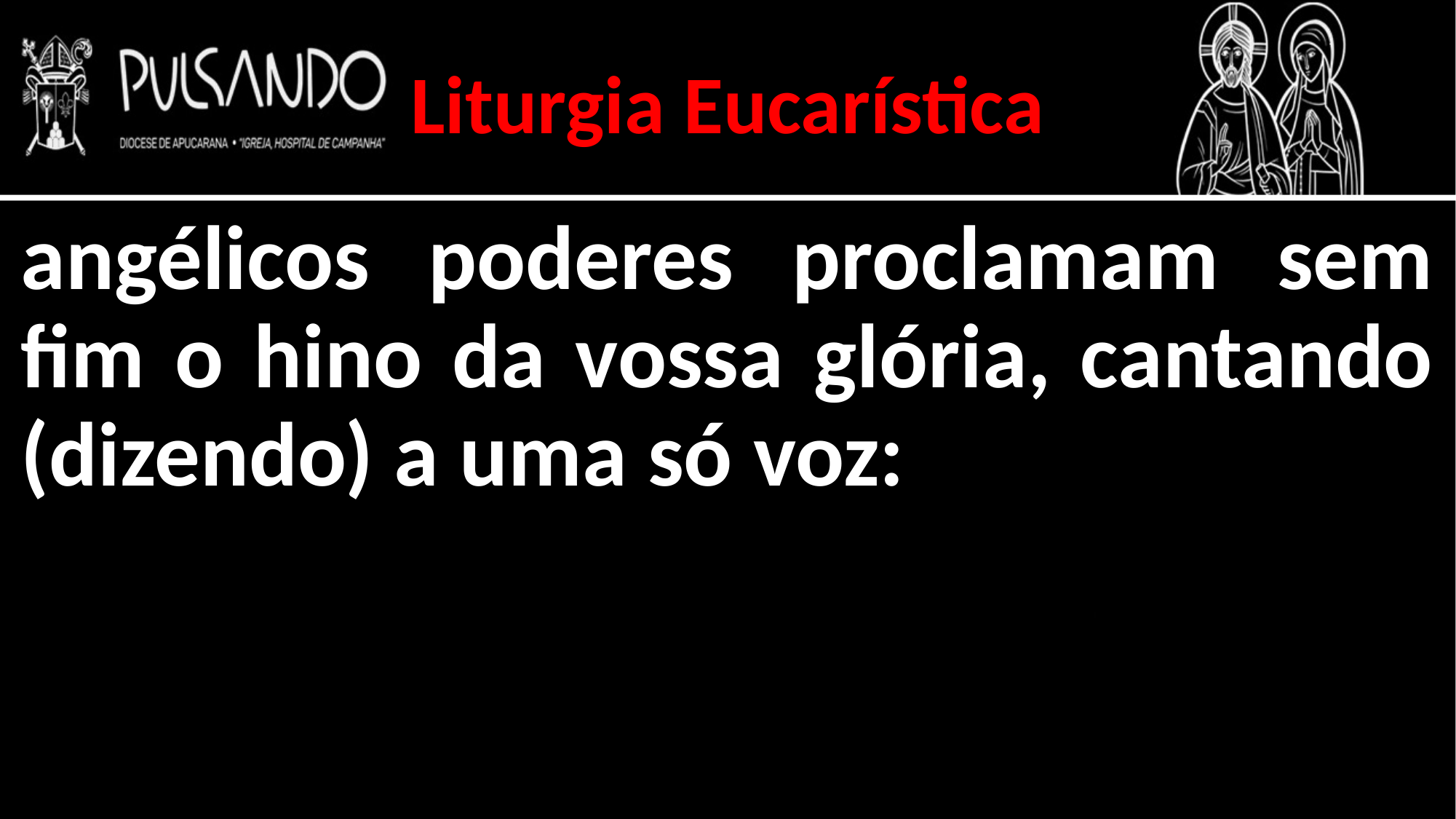

Liturgia Eucarística
angélicos poderes proclamam sem fim o hino da vossa glória, cantando (dizendo) a uma só voz: